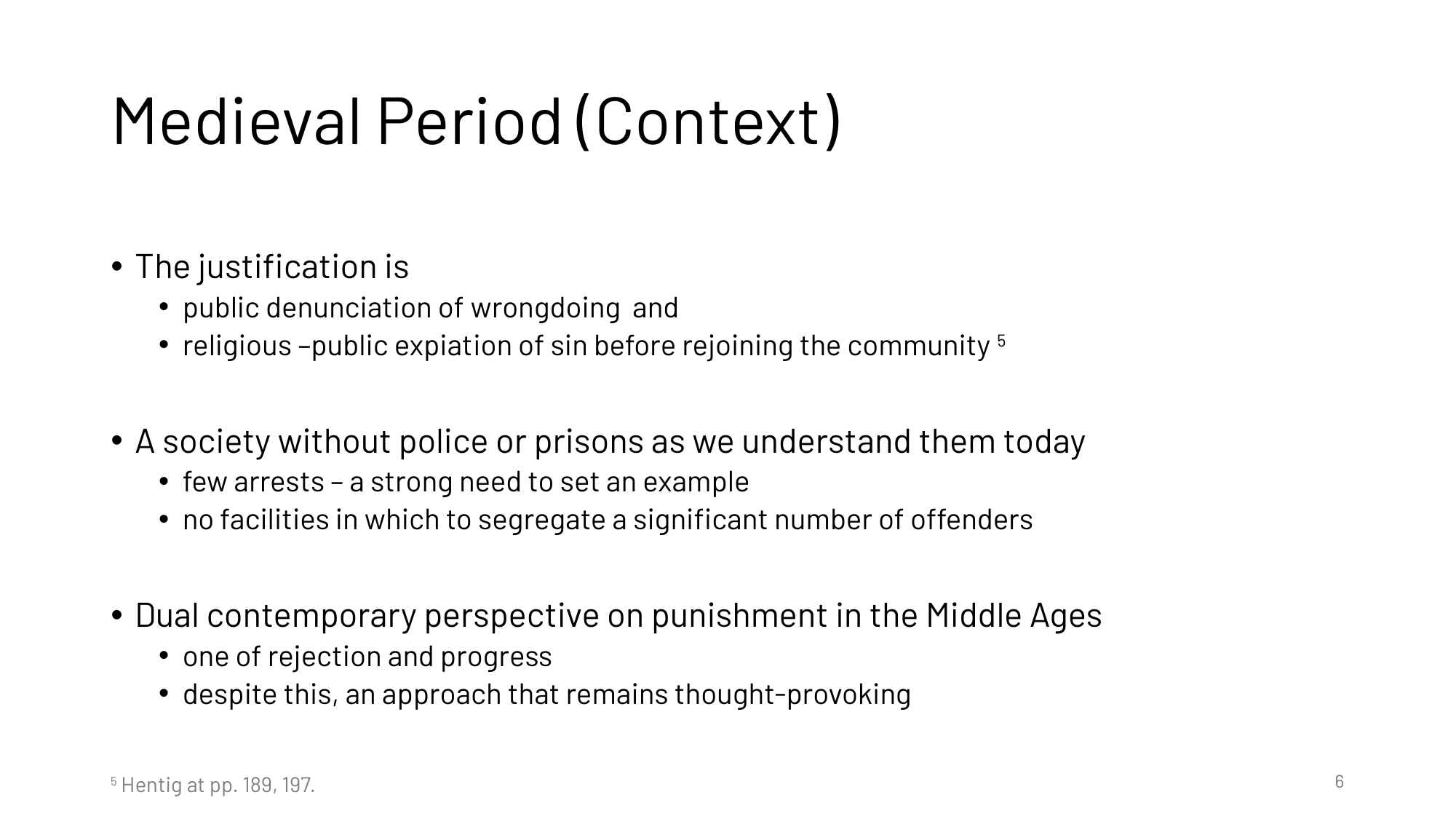

# Medieval Period (Context)

The justification is
public denunciation of wrongdoing  and
religious –public expiation of sin before rejoining the community 5

A society without police or prisons as we understand them today
few arrests – a strong need to set an example
no facilities in which to segregate a significant number of offenders

Dual contemporary perspective on punishment in the Middle Ages
one of rejection and progress
despite this, an approach that remains thought-provoking
6
5 Hentig at pp. 189, 197.